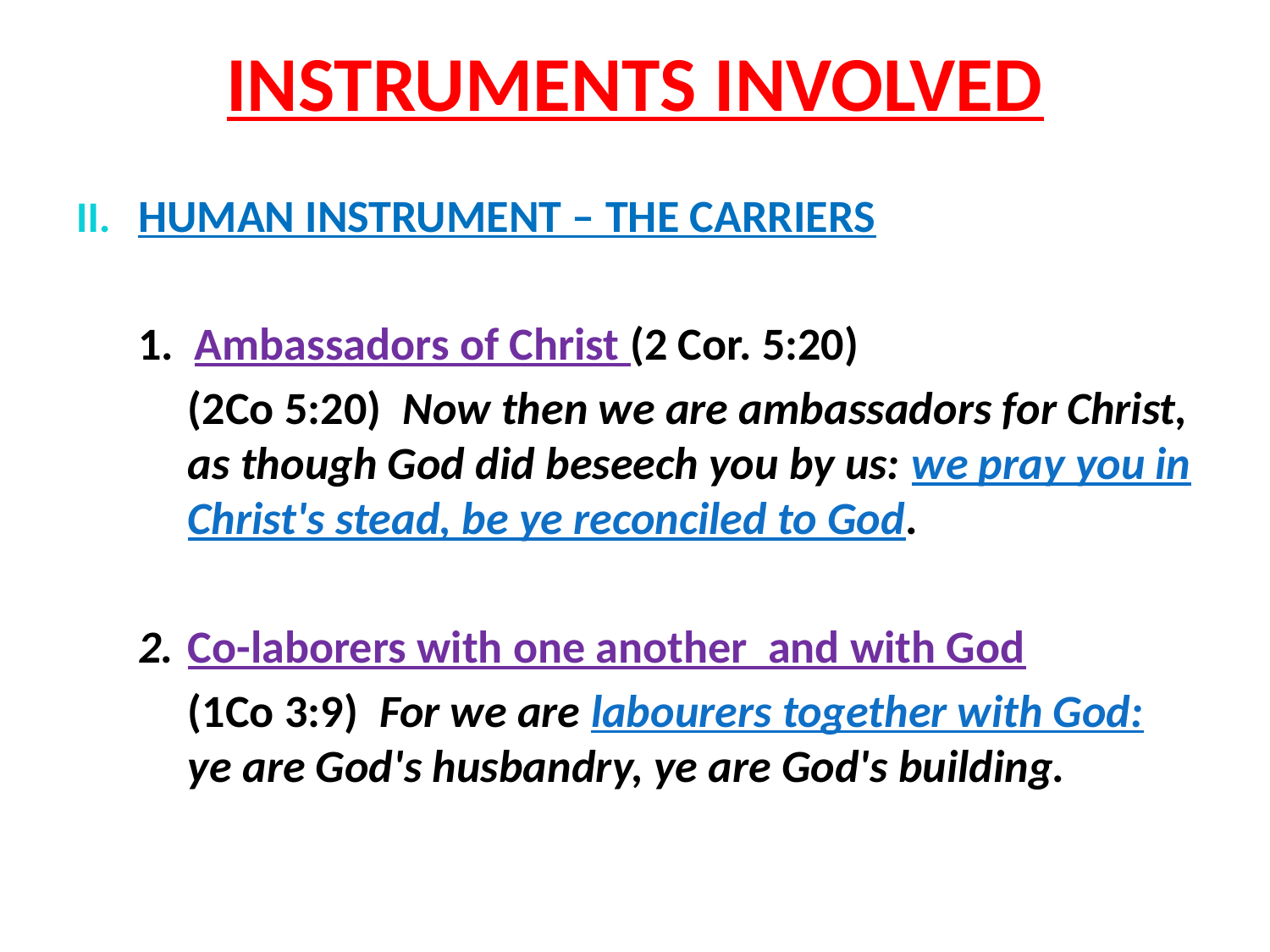

# INSTRUMENTS INVOLVED
HUMAN INSTRUMENT – THE CARRIERS

1.  Ambassadors of Christ (2 Cor. 5:20)
(2Co 5:20)  Now then we are ambassadors for Christ, as though God did beseech you by us: we pray you in Christ's stead, be ye reconciled to God.

2. 	Co-laborers with one another  and with God
(1Co 3:9)  For we are labourers together with God: ye are God's husbandry, ye are God's building.